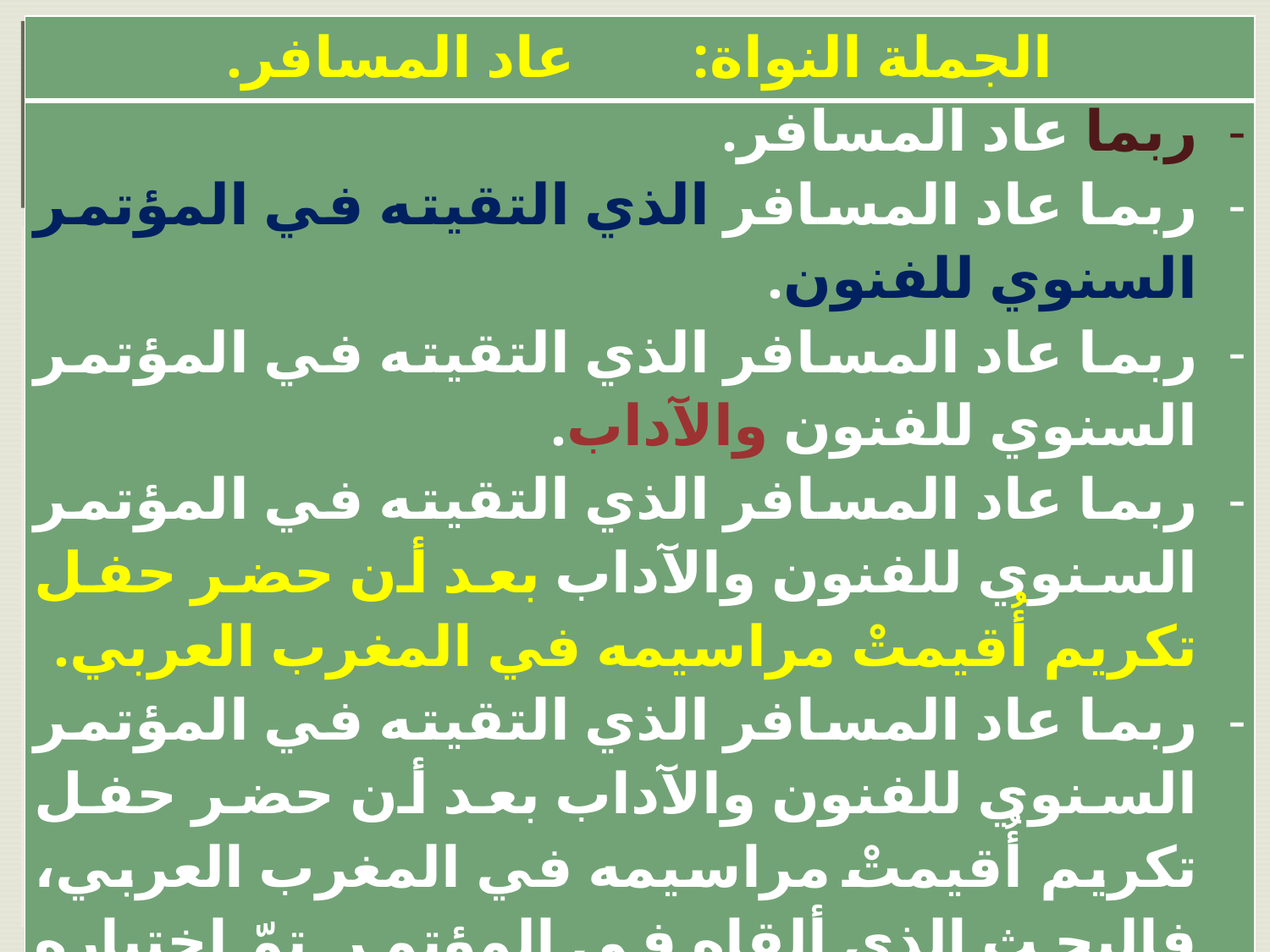

| الجملة النواة: عاد المسافر. |
| --- |
| ربما عاد المسافر. ربما عاد المسافر الذي التقيته في المؤتمر السنوي للفنون. ربما عاد المسافر الذي التقيته في المؤتمر السنوي للفنون والآداب. ربما عاد المسافر الذي التقيته في المؤتمر السنوي للفنون والآداب بعد أن حضر حفل تكريم أُقيمتْ مراسيمه في المغرب العربي. ربما عاد المسافر الذي التقيته في المؤتمر السنوي للفنون والآداب بعد أن حضر حفل تكريم أُقيمتْ مراسيمه في المغرب العربي، فالبحث الذي ألقاه في المؤتمر تمّ اختياره واحدا من أهم الأبحاث التي ناقشت موضوع اختلاف الحضارات والثقافات بين التكامل والتصادم. |